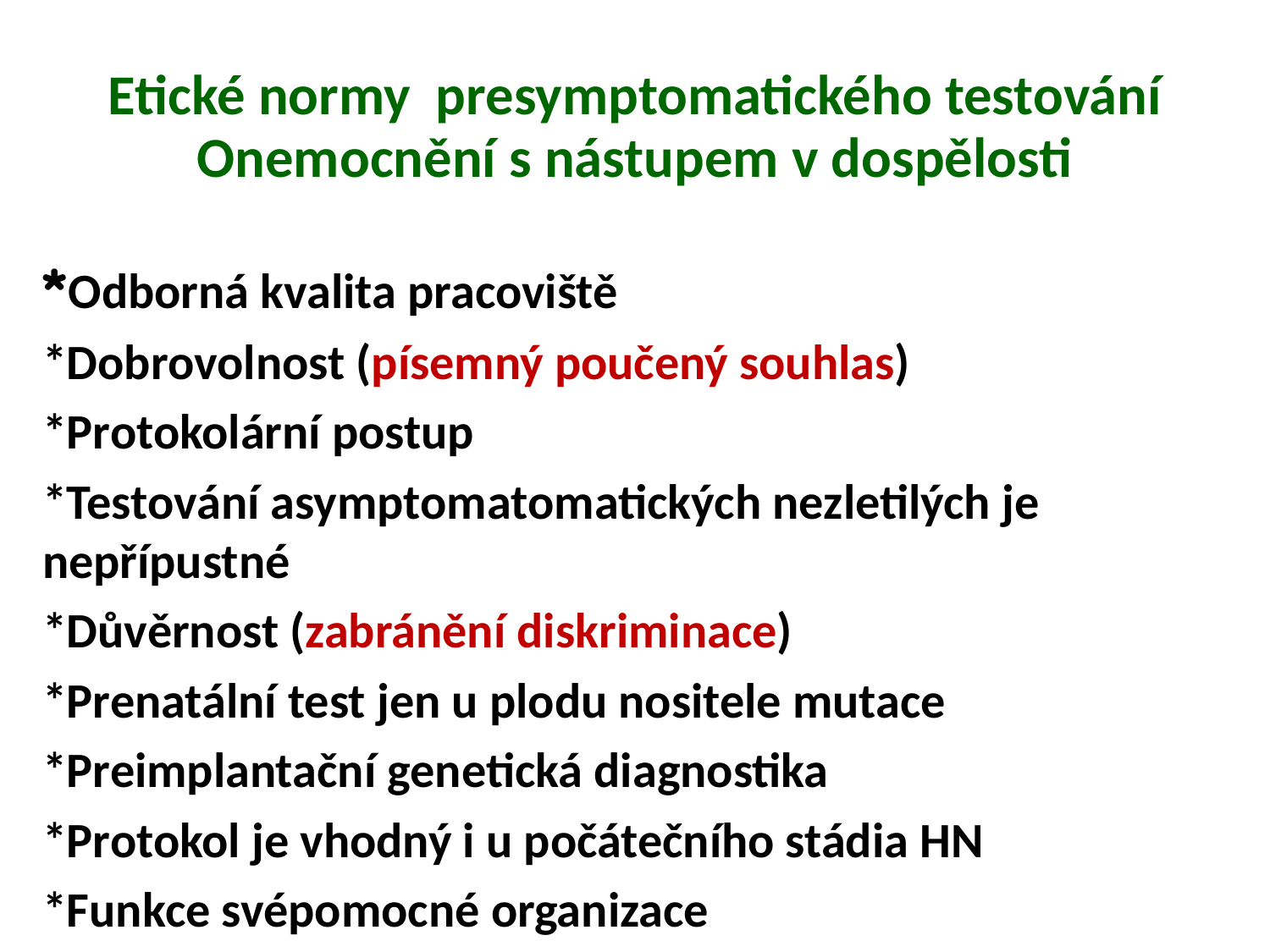

Etické normy  presymptomatického testování
Onemocnění s nástupem v dospělosti
*Odborná kvalita pracoviště
*Dobrovolnost (písemný poučený souhlas)
*Protokolární postup
*Testování asymptomatomatických nezletilých je nepřípustné
*Důvěrnost (zabránění diskriminace)
*Prenatální test jen u plodu nositele mutace
*Preimplantační genetická diagnostika
*Protokol je vhodný i u počátečního stádia HN
*Funkce svépomocné organizace